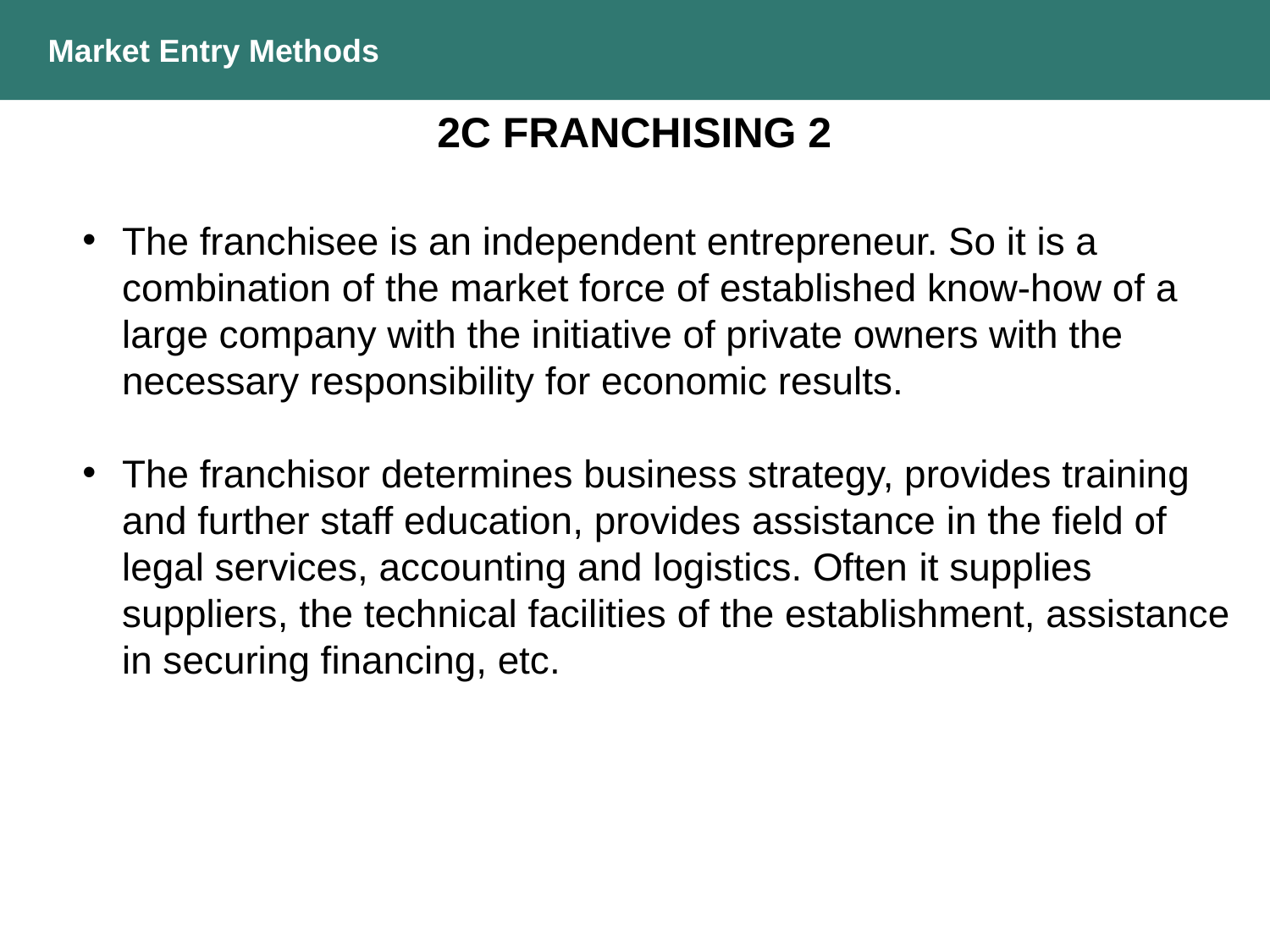

Market Entry Methods
2C FRANCHISING 2
The franchisee is an independent entrepreneur. So it is a combination of the market force of established know-how of a large company with the initiative of private owners with the necessary responsibility for economic results.

The franchisor determines business strategy, provides training and further staff education, provides assistance in the field of legal services, accounting and logistics. Often it supplies suppliers, the technical facilities of the establishment, assistance in securing financing, etc.